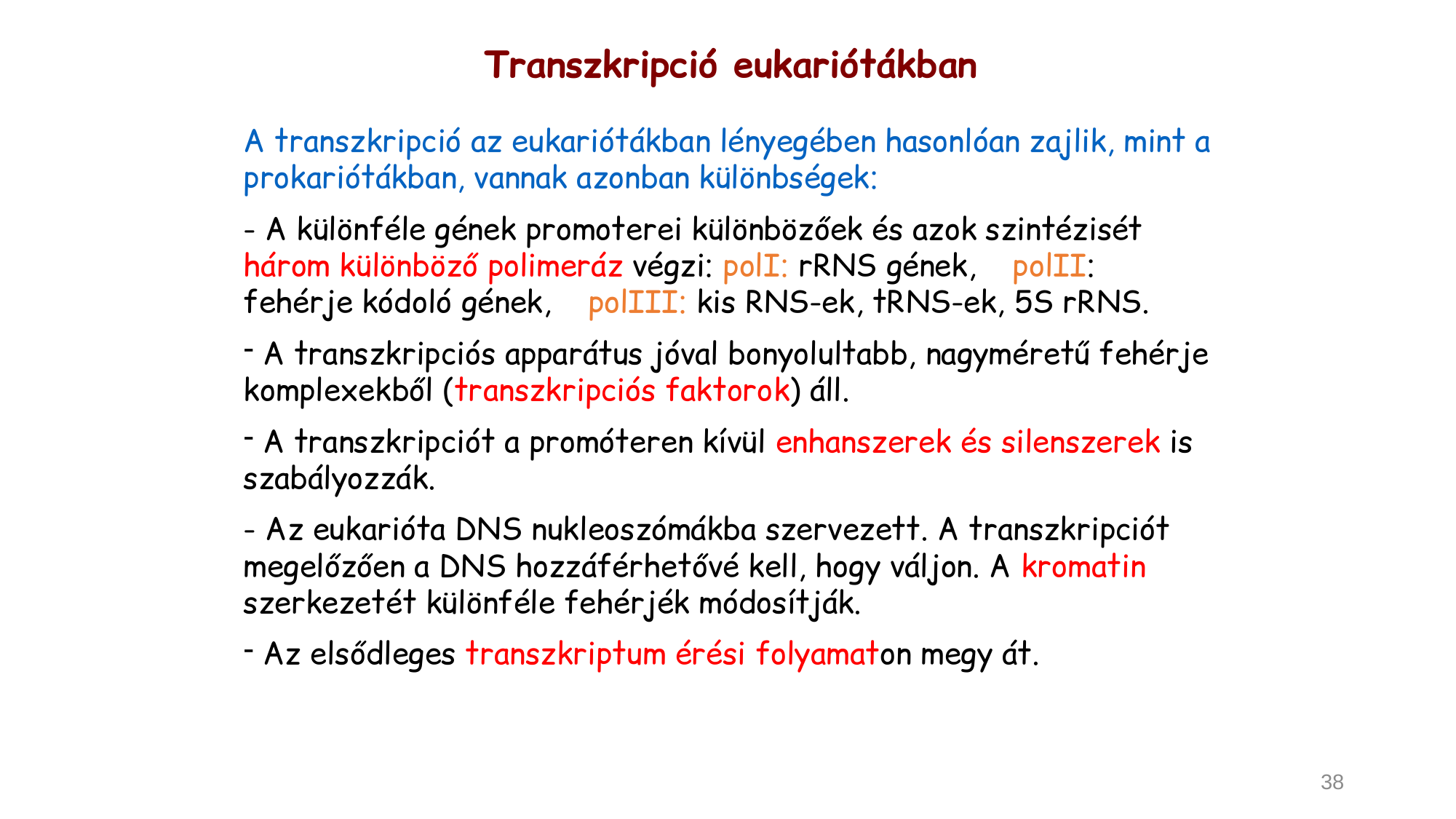

Transzkripció eukariótákban
A transzkripció az eukariótákban lényegében hasonlóan zajlik, mint a prokariótákban, vannak azonban különbségek:
- A különféle gének promoterei különbözőek és azok szintézisét három különböző polimeráz végzi: polI: rRNS gének,    polII: fehérje kódoló gének,    polIII: kis RNS-ek, tRNS-ek, 5S rRNS.
 A transzkripciós apparátus jóval bonyolultabb, nagyméretű fehérje komplexekből (transzkripciós faktorok) áll.
 A transzkripciót a promóteren kívül enhanszerek és silenszerek is szabályozzák.
- Az eukarióta DNS nukleoszómákba szervezett. A transzkripciót megelőzően a DNS hozzáférhetővé kell, hogy váljon. A kromatin szerkezetét különféle fehérjék módosítják.
 Az elsődleges transzkriptum érési folyamaton megy át.

38